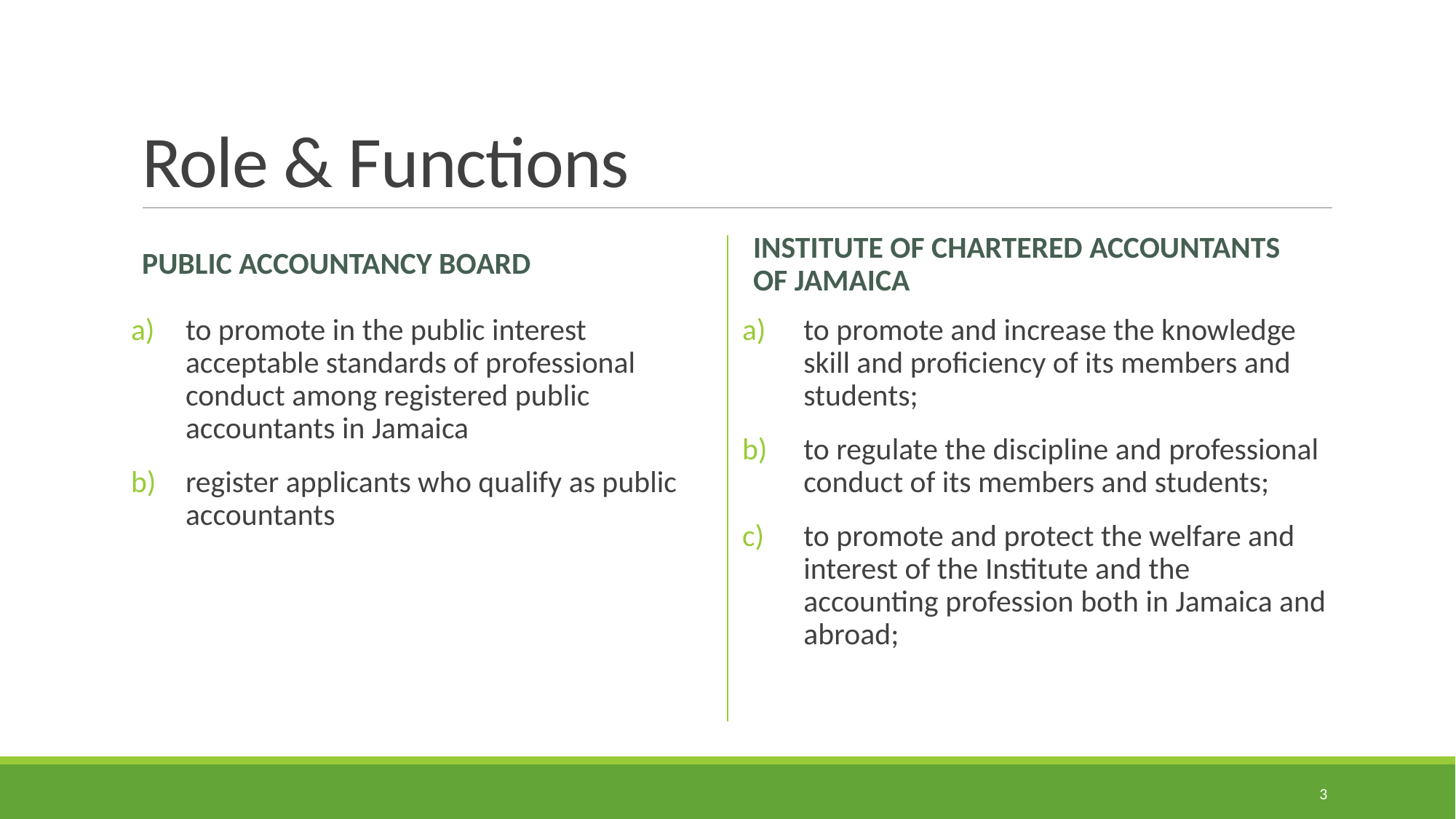

# Role & Functions
PUBLIC ACCOUNTANCY BOARD
INSTITUTE OF CHARTERED ACCOUNTANTS OF JAMAICA
to promote in the public interest acceptable standards of professional conduct among registered public accountants in Jamaica
register applicants who qualify as public accountants
to promote and increase the knowledge skill and proficiency of its members and students;
to regulate the discipline and professional conduct of its members and students;
to promote and protect the welfare and interest of the Institute and the accounting profession both in Jamaica and abroad;
3